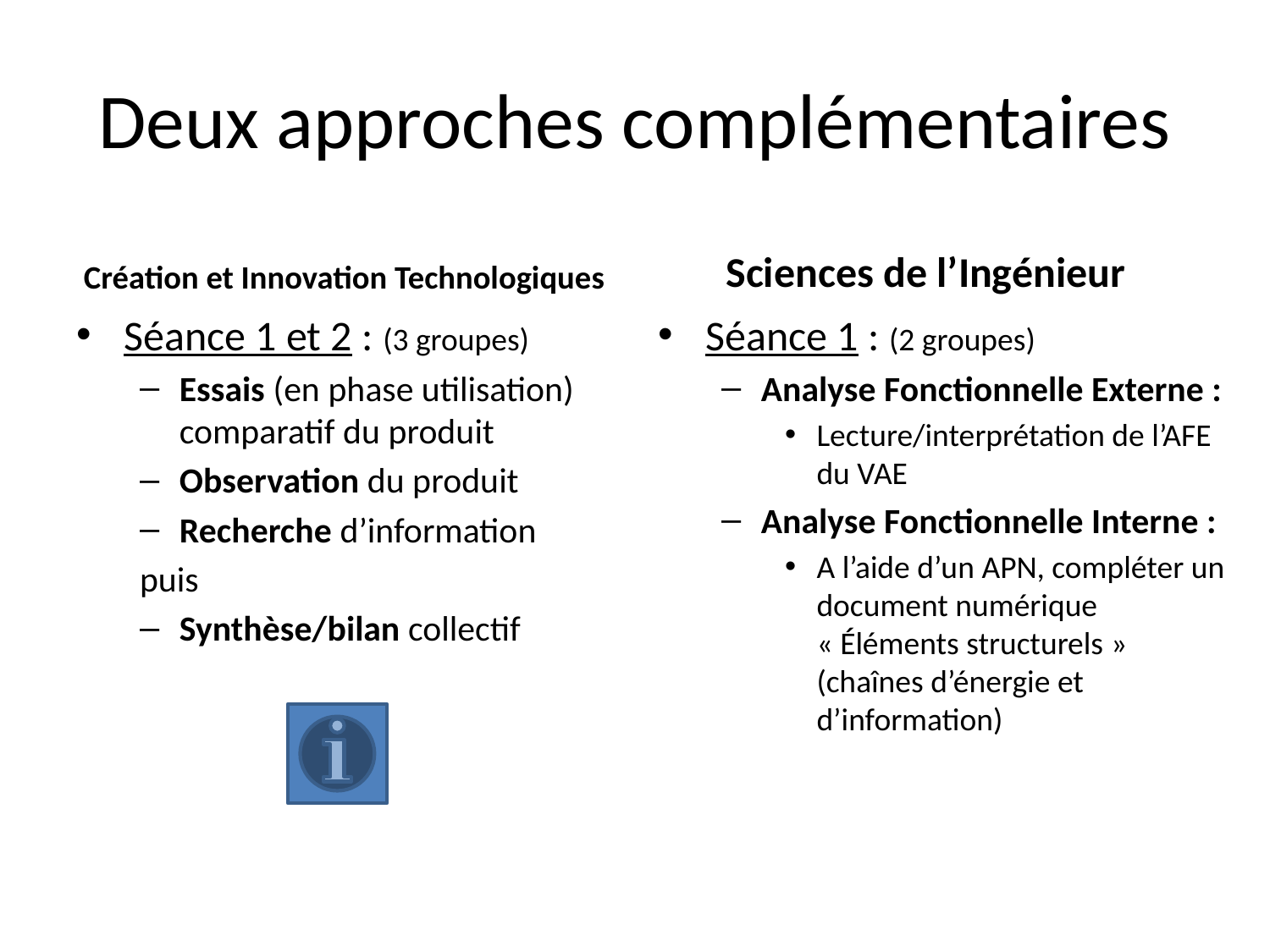

# Deux approches complémentaires
Création et Innovation Technologiques
Sciences de l’Ingénieur
Séance 1 et 2 : (3 groupes)
Essais (en phase utilisation) comparatif du produit
Observation du produit
Recherche d’information
puis
Synthèse/bilan collectif

Séance 1 : (2 groupes)
Analyse Fonctionnelle Externe :
Lecture/interprétation de l’AFE du VAE
Analyse Fonctionnelle Interne :
A l’aide d’un APN, compléter un document numérique  « Éléments structurels » (chaînes d’énergie et d’information)